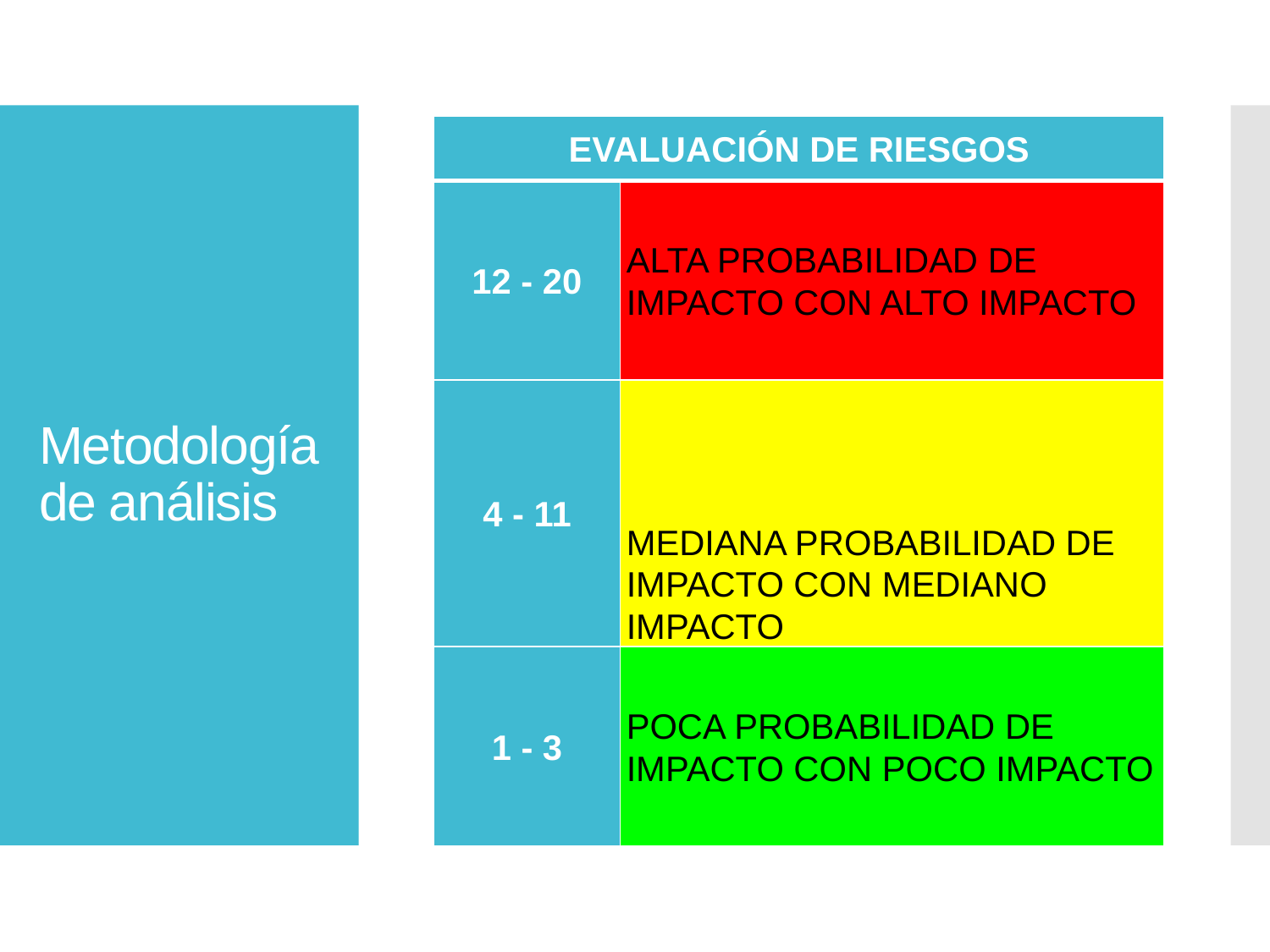

| EVALUACIÓN DE RIESGOS |  |
| --- | --- |
| 12 - 20 | ALTA PROBABILIDAD DE IMPACTO CON ALTO IMPACTO |
| 4 - 11 | MEDIANA PROBABILIDAD DE IMPACTO CON MEDIANO IMPACTO |
| 1 - 3 | POCA PROBABILIDAD DE IMPACTO CON POCO IMPACTO |
# Metodología de análisis